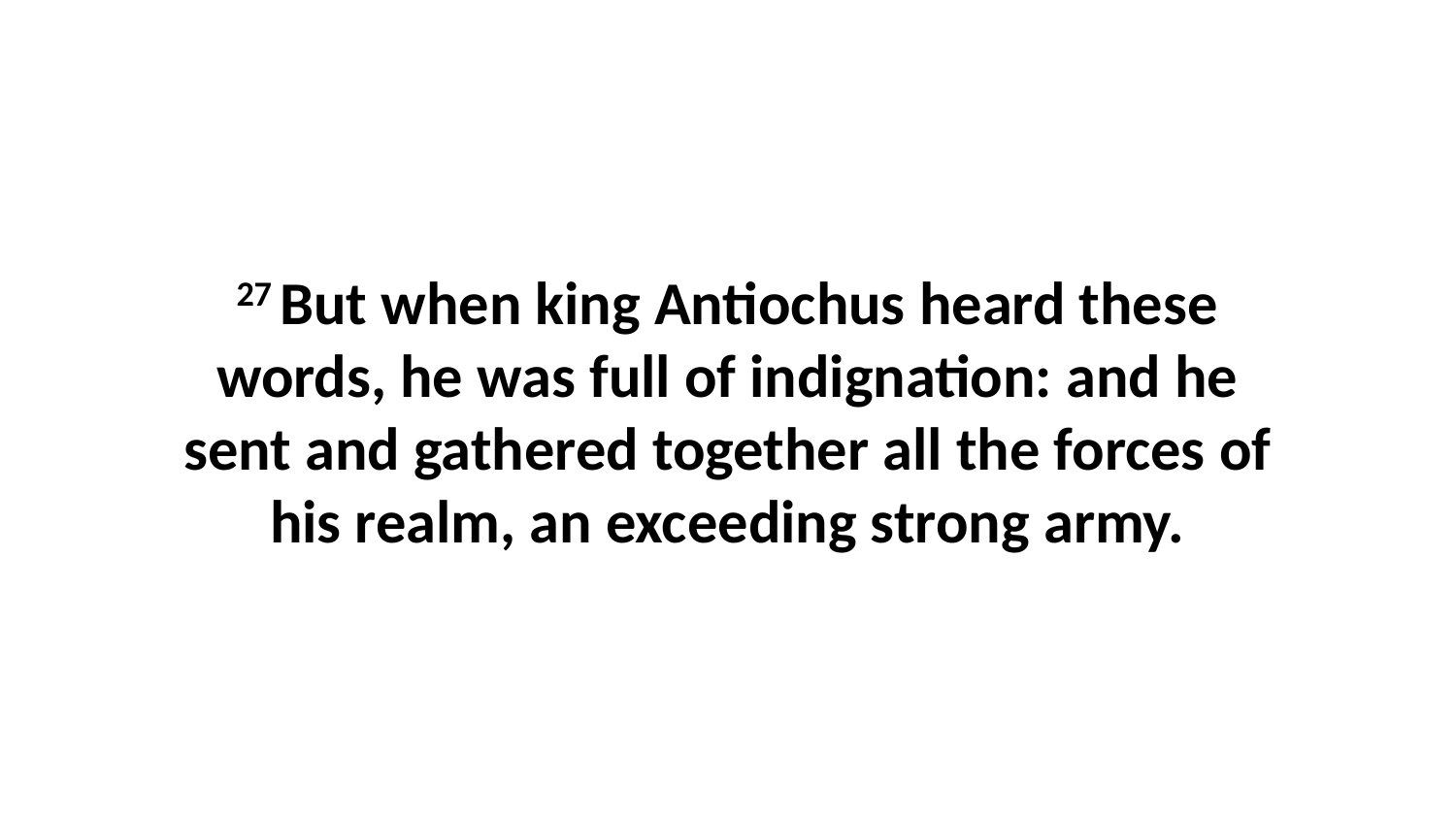

27 But when king Antiochus heard these words, he was full of indignation: and he sent and gathered together all the forces of his realm, an exceeding strong army.